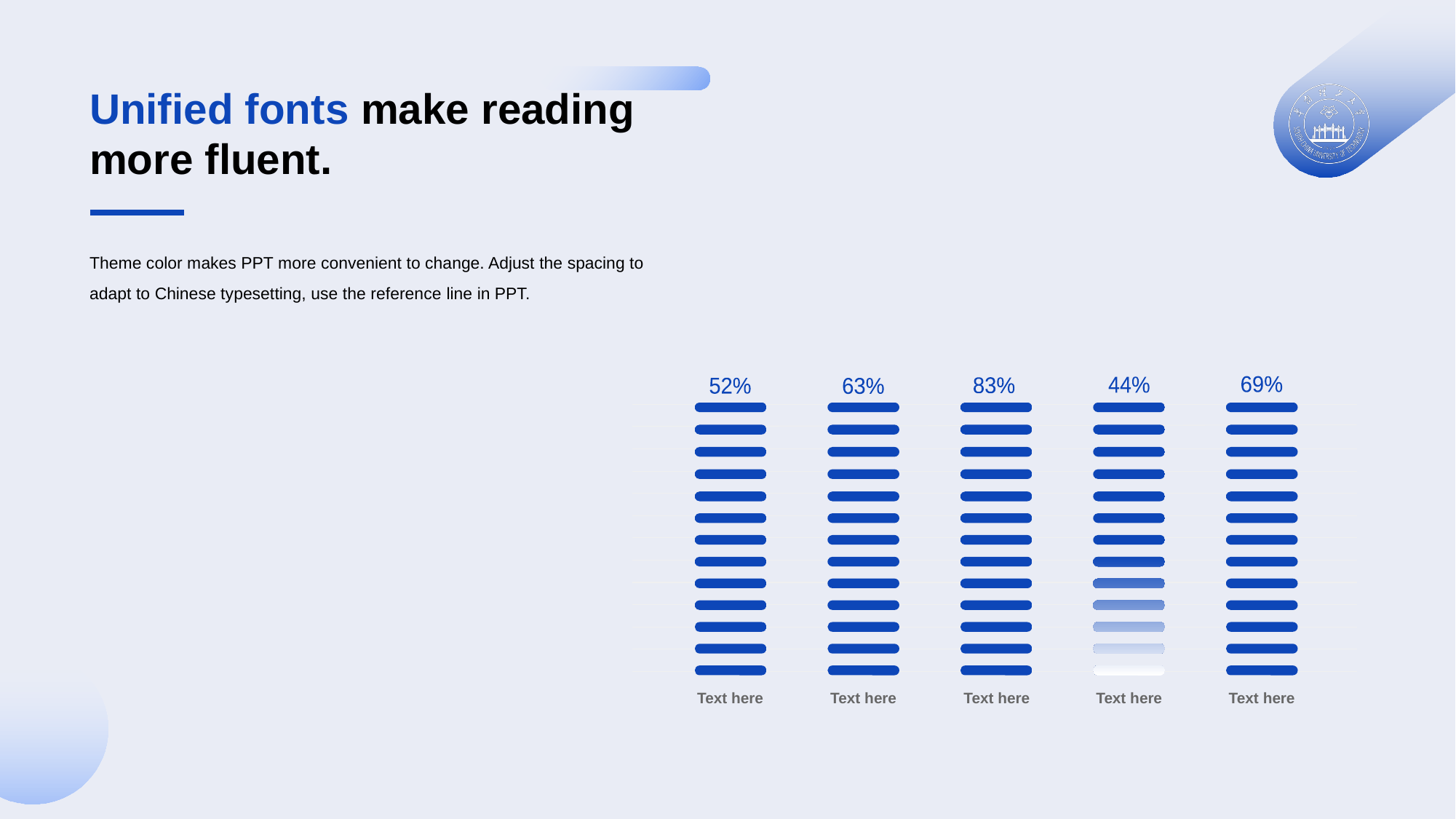

Unified fon ts make reading more fluent.
Theme color makes PPT more convenient to change. Adjust the spacing to adapt to Chinese typesetting, use the reference  line in PPT.
69%
44%
83%
52%
63%

Text here
Text here
Text here
Text here
Text here